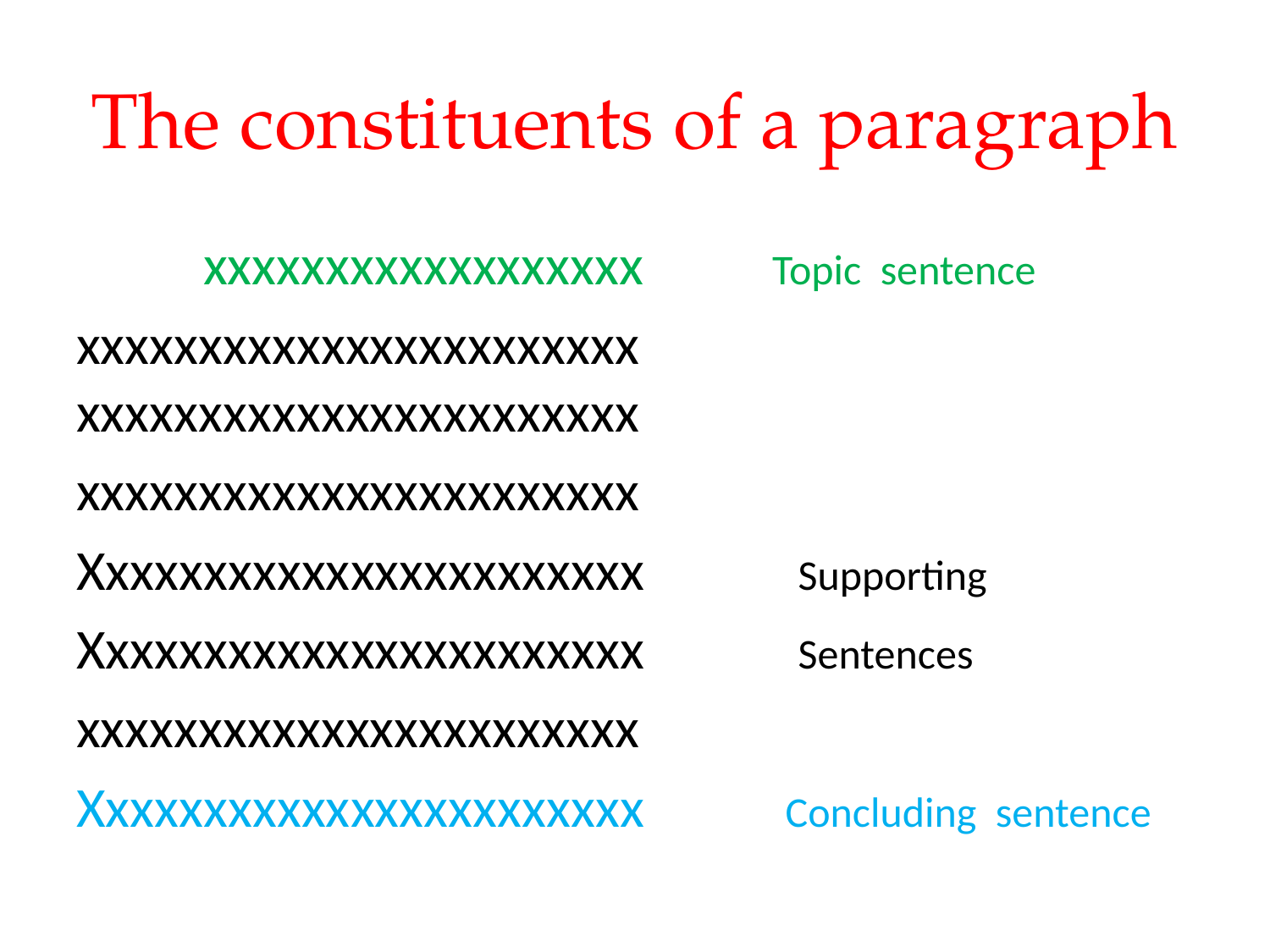

# The constituents of a paragraph
          xxxxxxxxxxxxxxxxxx          Topic  sentence
xxxxxxxxxxxxxxxxxxxxxxx  xxxxxxxxxxxxxxxxxxxxxxx
xxxxxxxxxxxxxxxxxxxxxxx
Xxxxxxxxxxxxxxxxxxxxxxx            Supporting
Xxxxxxxxxxxxxxxxxxxxxxx            Sentences
xxxxxxxxxxxxxxxxxxxxxxx
Xxxxxxxxxxxxxxxxxxxxxxx           Concluding  sentence